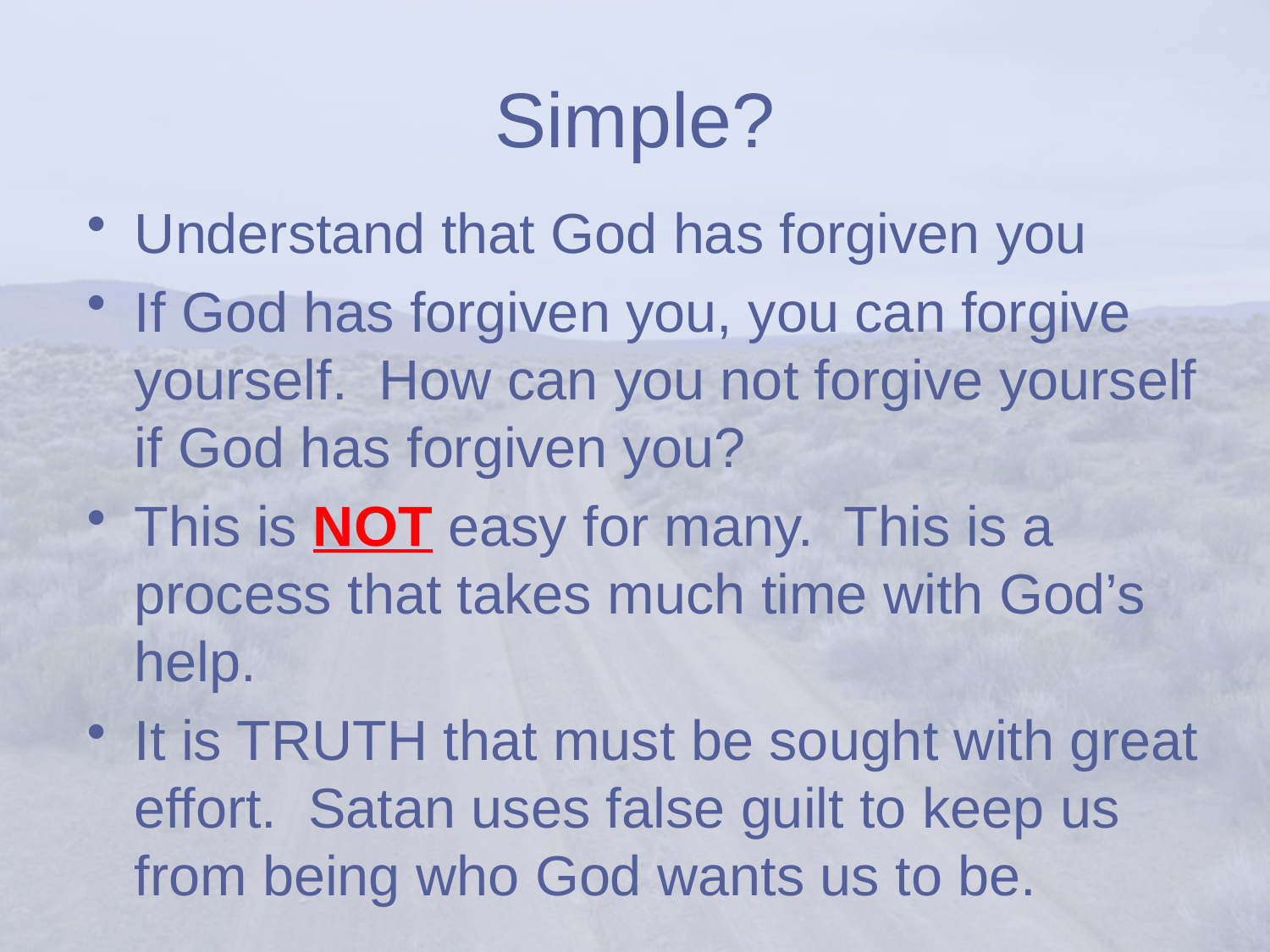

# Simple?
Understand that God has forgiven you
If God has forgiven you, you can forgive yourself.  How can you not forgive yourself if God has forgiven you?
This is NOT easy for many.  This is a process that takes much time with God’s help.
It is TRUTH that must be sought with great effort.  Satan uses false guilt to keep us from being who God wants us to be.